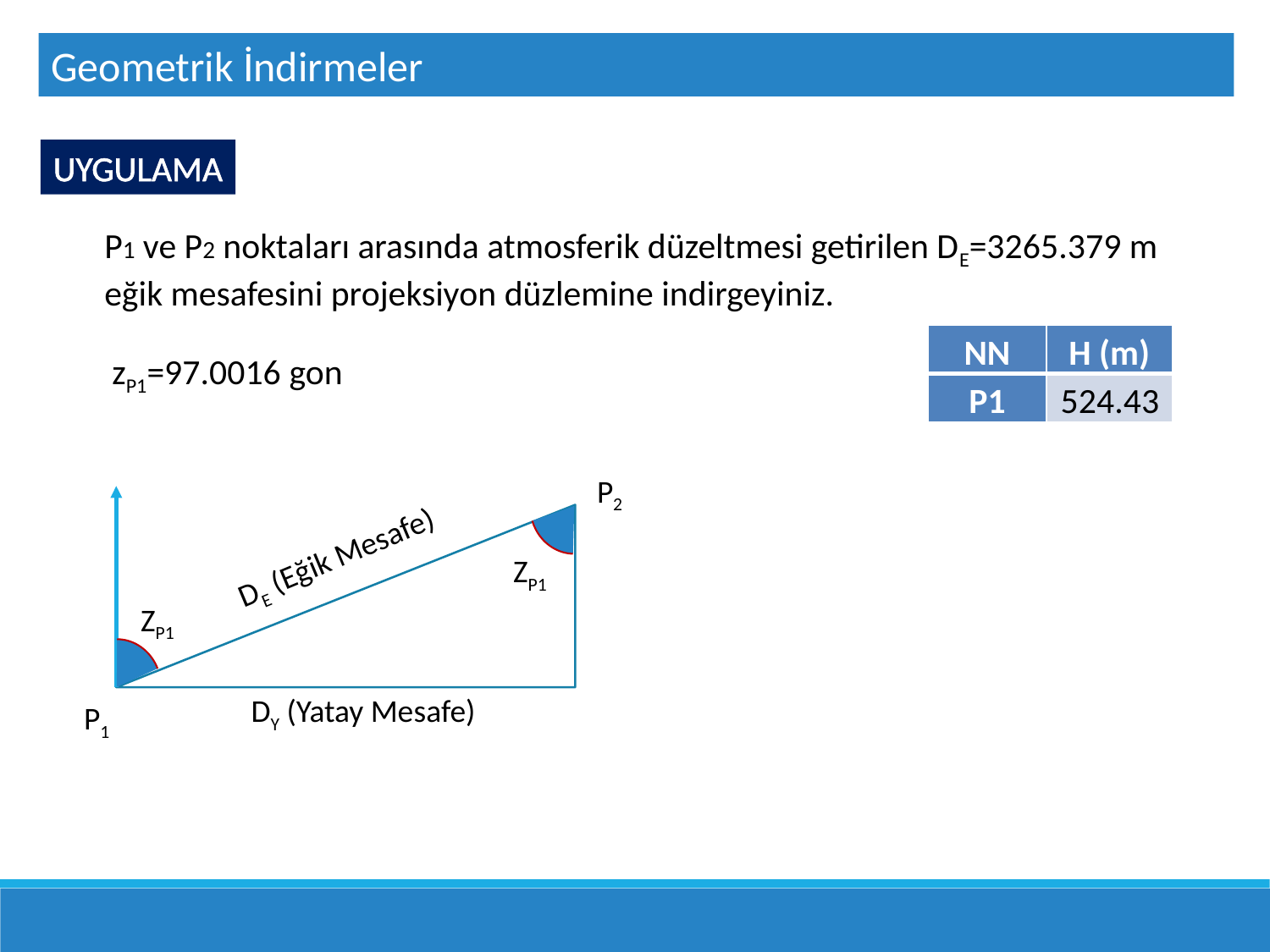

Geometrik İndirmeler
UYGULAMA
P1 ve P2 noktaları arasında atmosferik düzeltmesi getirilen DE=3265.379 m eğik mesafesini projeksiyon düzlemine indirgeyiniz.
| NN | H (m) |
| --- | --- |
| P1 | 524.43 |
zP1=97.0016 gon

P2

DE (Eğik Mesafe)
ZP1
ZP1

DY (Yatay Mesafe)
P1